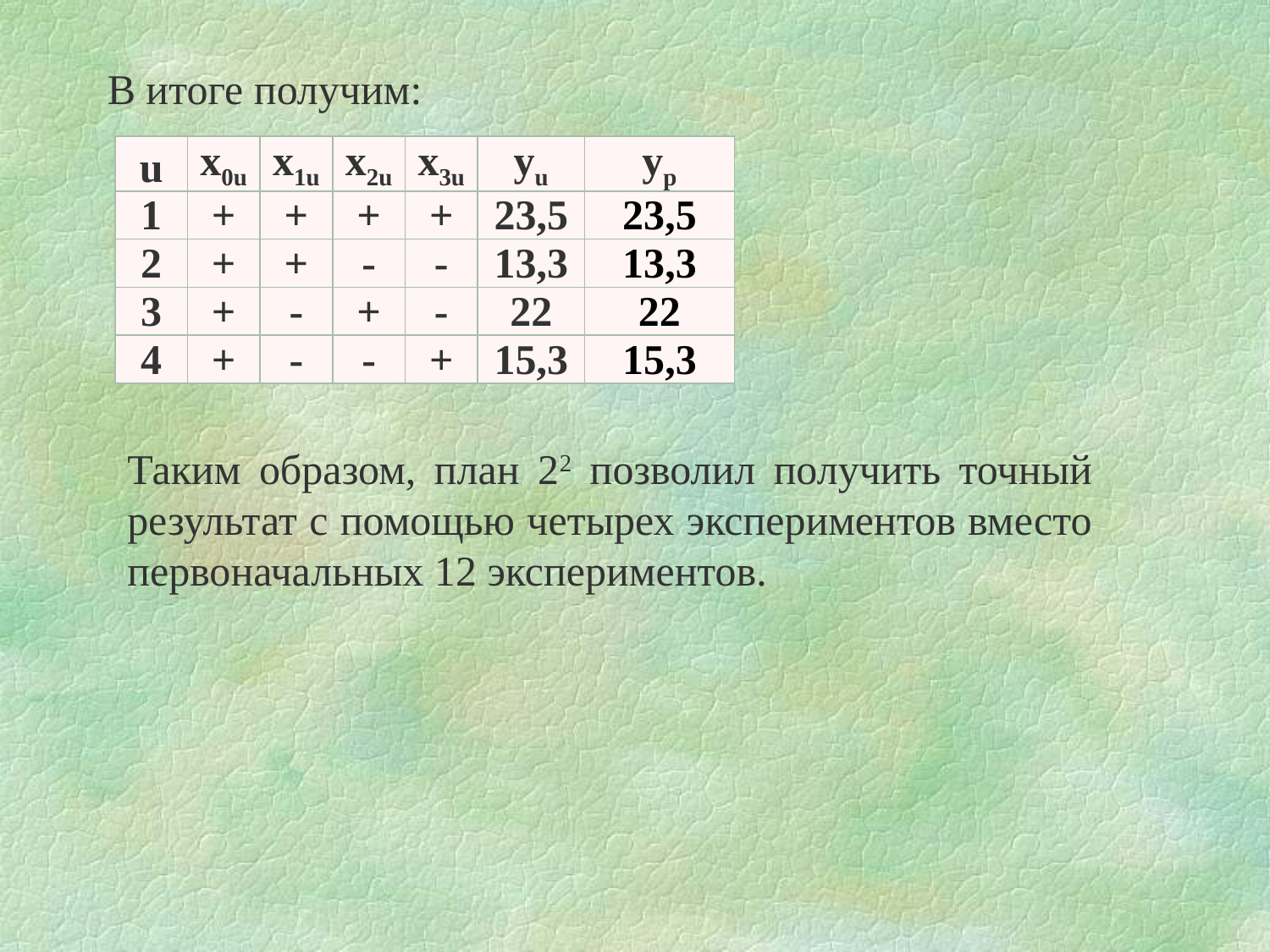

В итоге получим:
| u | x0u | x1u | x2u | x3u | yu | yр |
| --- | --- | --- | --- | --- | --- | --- |
| 1 | + | + | + | + | 23,5 | 23,5 |
| 2 | + | + | - | - | 13,3 | 13,3 |
| 3 | + | - | + | - | 22 | 22 |
| 4 | + | - | - | + | 15,3 | 15,3 |
Таким образом, план 22 позволил получить точный результат с помощью четырех экспериментов вместо первоначальных 12 экспериментов.